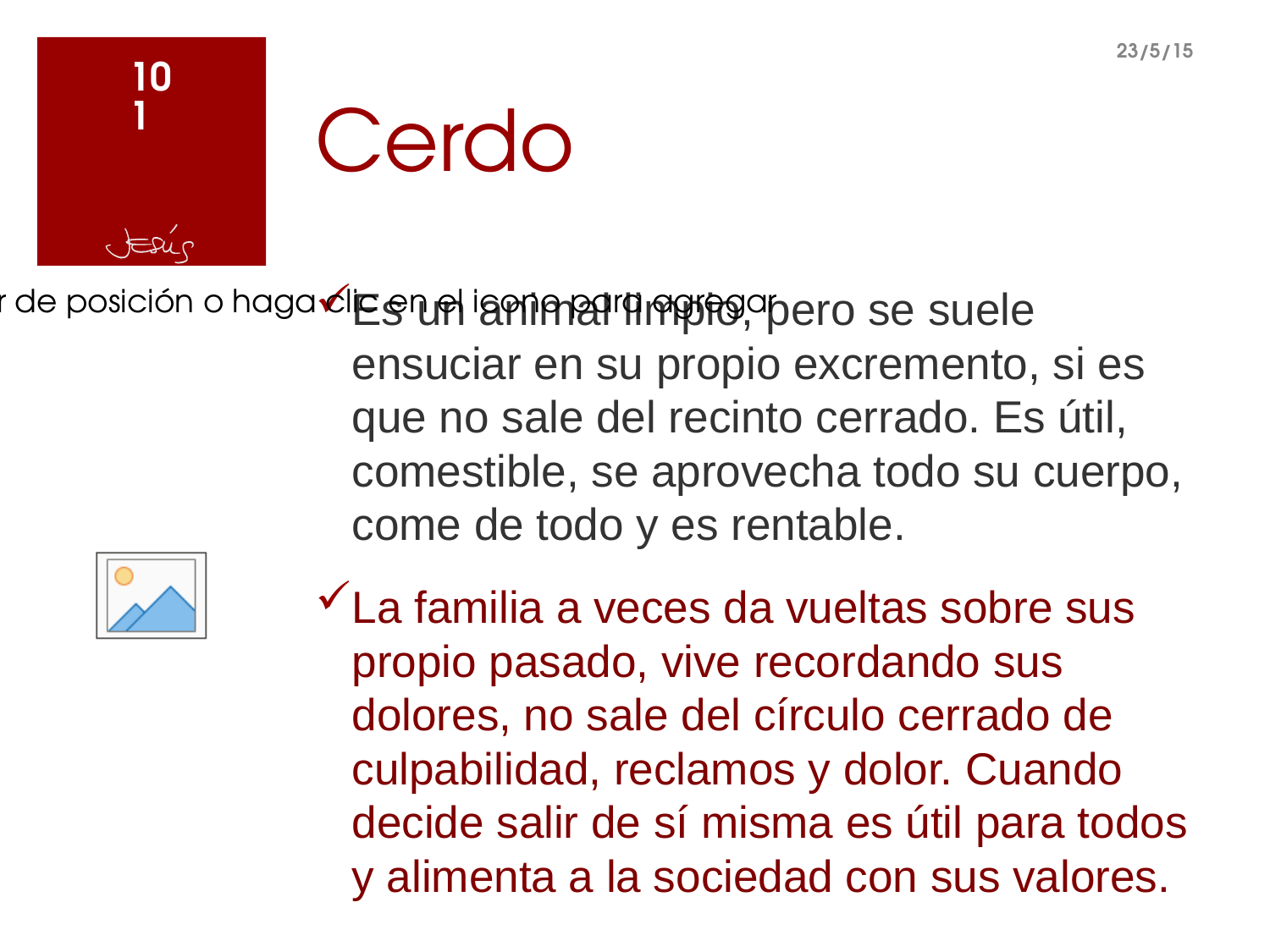

23/5/15
101
# Cerdo

Es un animal limpio, pero se suele ensuciar en su propio excremento, si es que no sale del recinto cerrado. Es útil, comestible, se aprovecha todo su cuerpo, come de todo y es rentable.
La familia a veces da vueltas sobre sus propio pasado, vive recordando sus dolores, no sale del círculo cerrado de culpabilidad, reclamos y dolor. Cuando decide salir de sí misma es útil para todos y alimenta a la sociedad con sus valores.